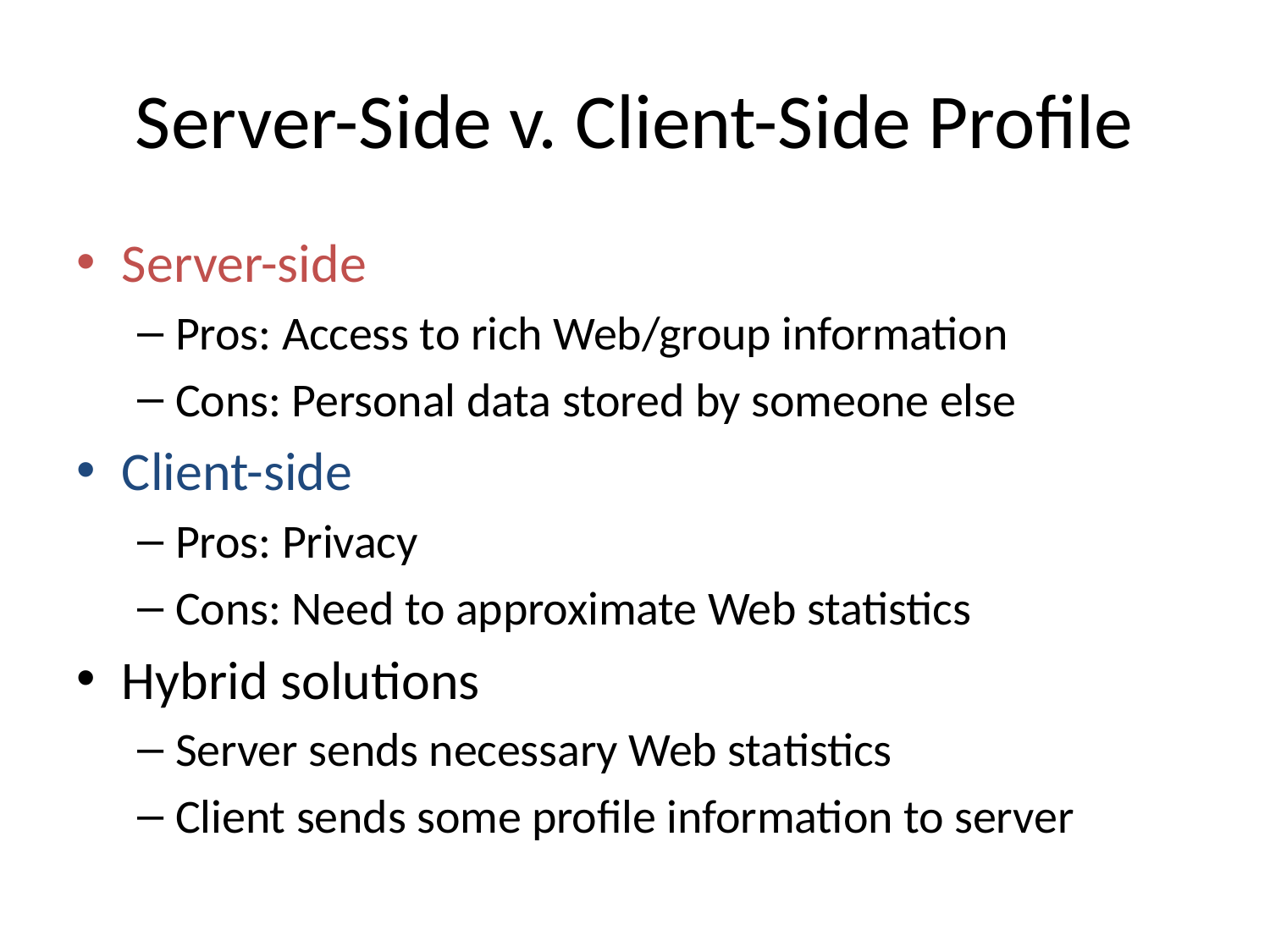

# Server-Side v. Client-Side Profile
Server-side
Pros: Access to rich Web/group information
Cons: Personal data stored by someone else
Client-side
Pros: Privacy
Cons: Need to approximate Web statistics
Hybrid solutions
Server sends necessary Web statistics
Client sends some profile information to server